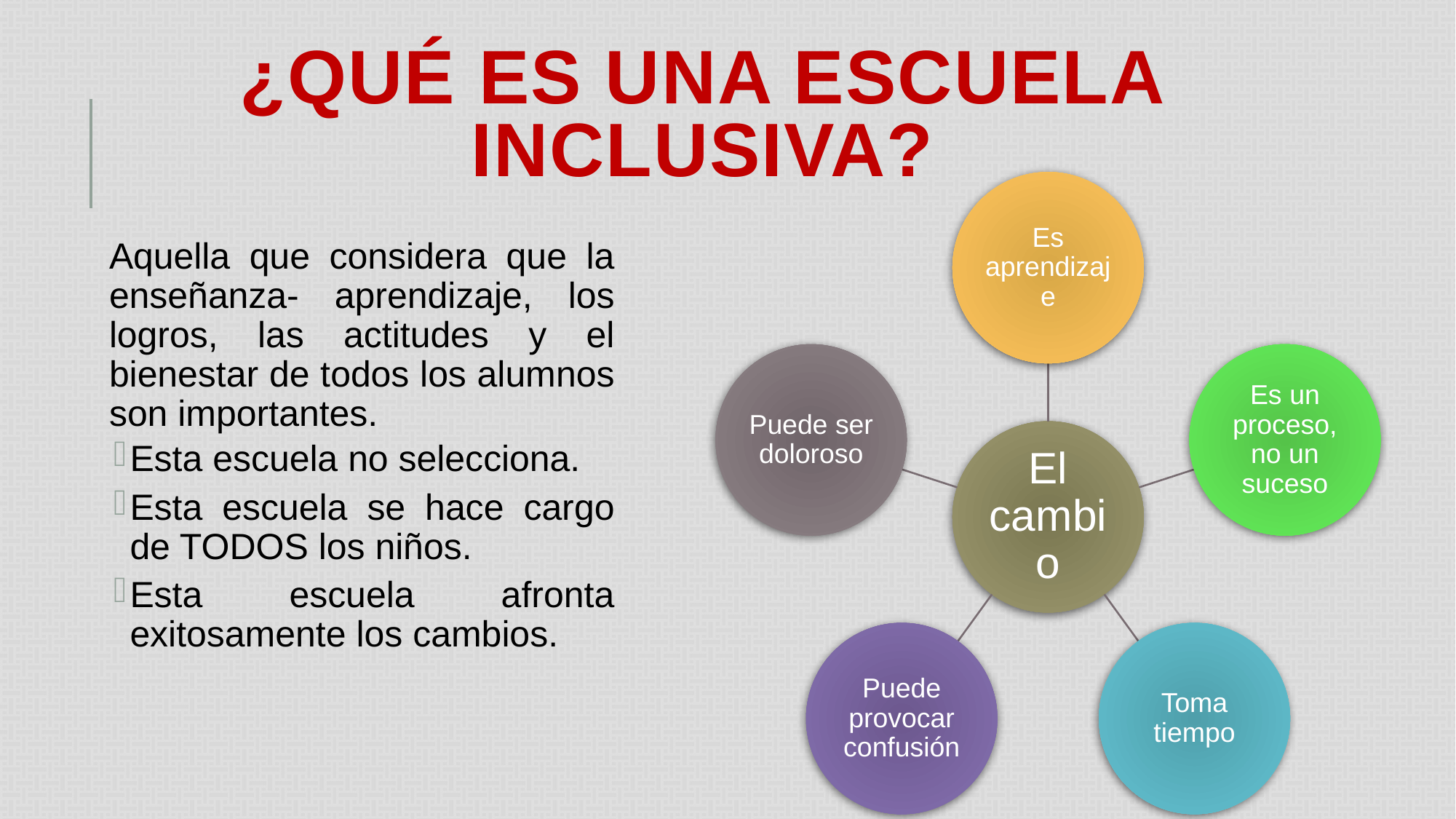

# ¿QUÉ ES UNA ESCUELA INCLUSIVA?
El cambio

Es aprendizaje

Es un proceso, no un suceso

Toma tiempo

Puede provocar confusión

Puede ser doloroso
Aquella que considera que la enseñanza- aprendizaje, los logros, las actitudes y el bienestar de todos los alumnos son importantes.
Esta escuela no selecciona.
Esta escuela se hace cargo de TODOS los niños.
Esta escuela afronta exitosamente los cambios.